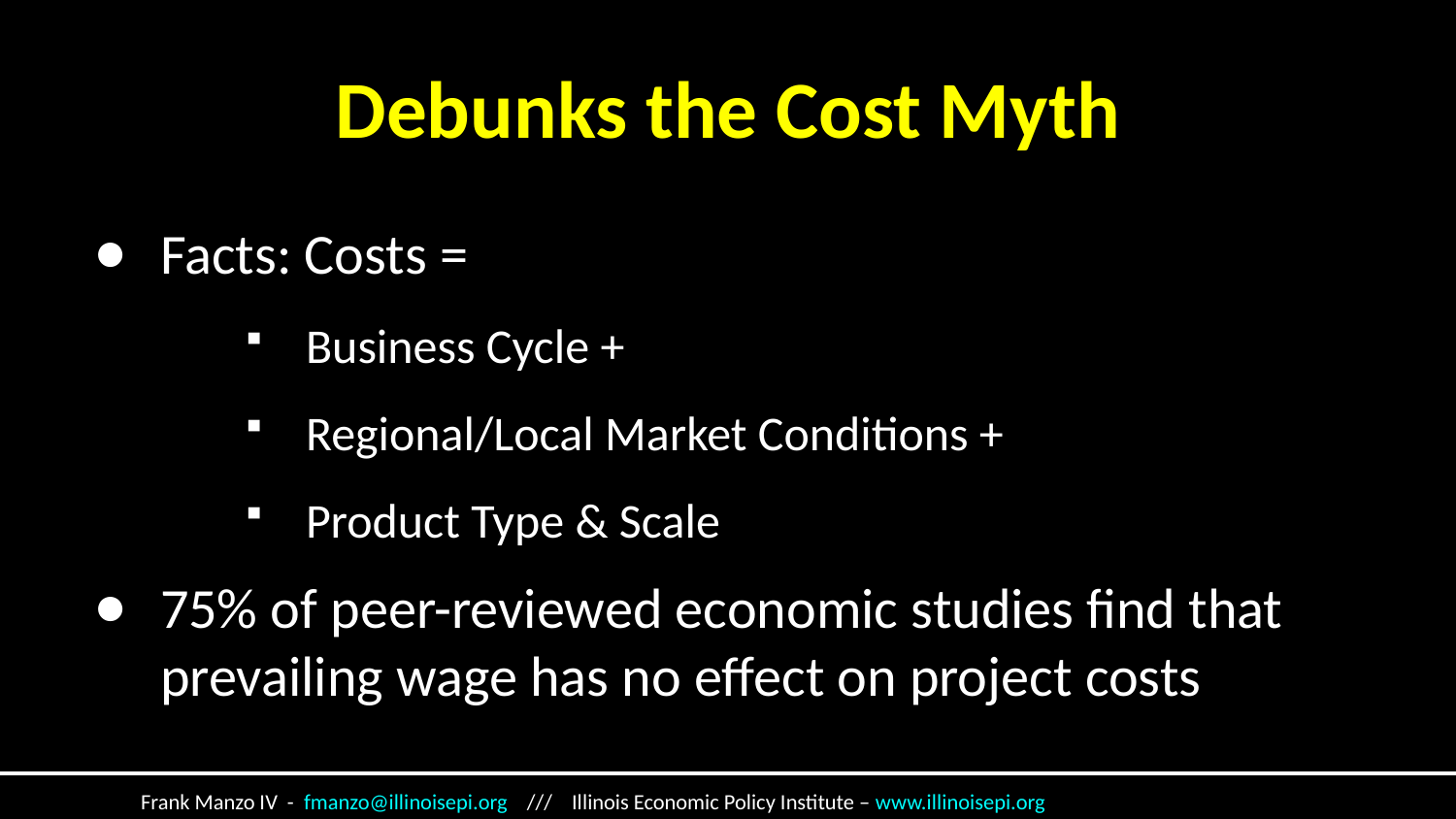

# Debunks the Cost Myth
Facts: Costs =
Business Cycle +
Regional/Local Market Conditions +
Product Type & Scale
75% of peer-reviewed economic studies find that prevailing wage has no effect on project costs
    Frank Manzo IV  -  fmanzo@illinoisepi.org    ///    Illinois Economic Policy Institute – www.illinoisepi.org